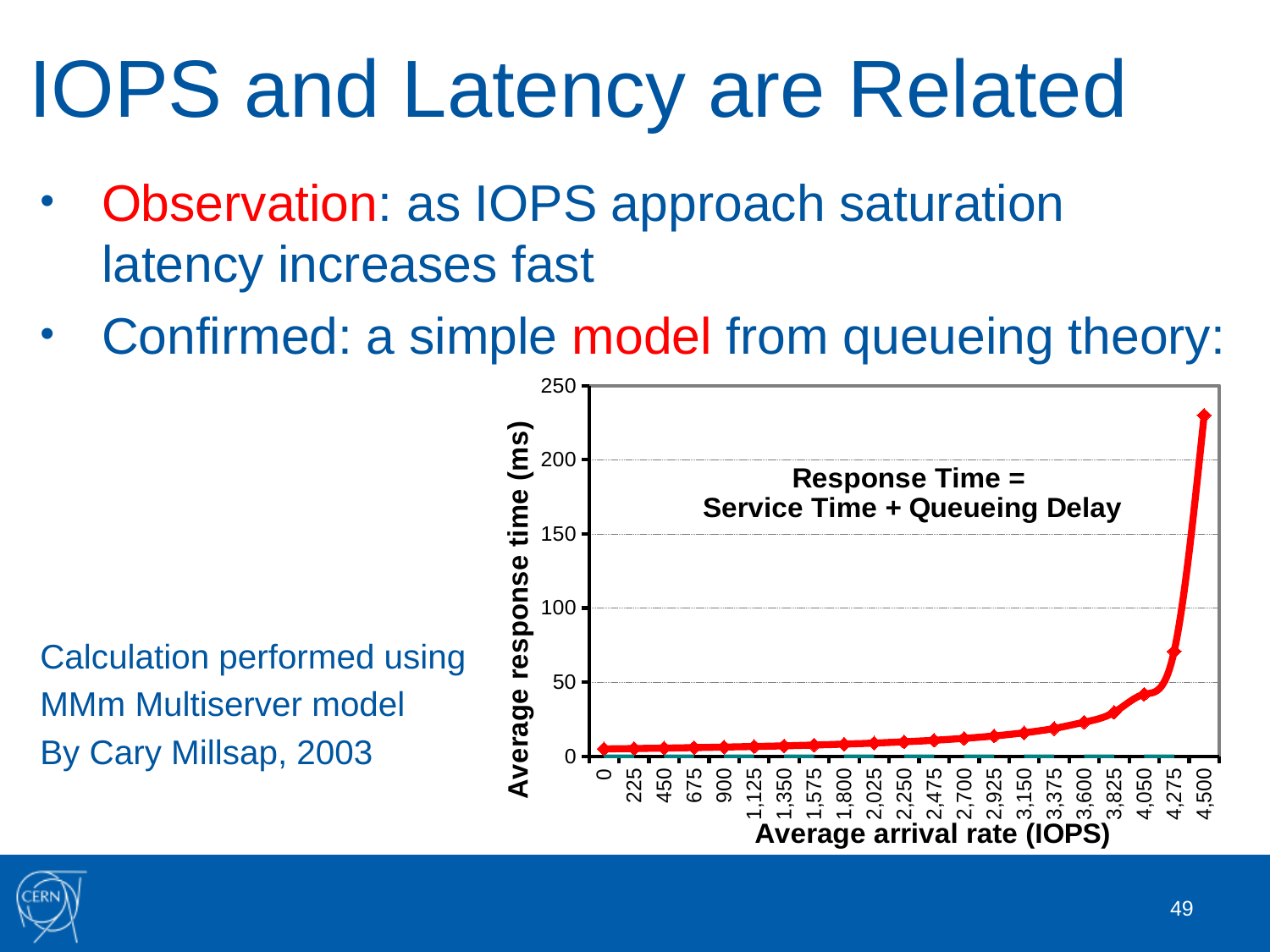

# IOPS and Latency are Related
Observation: as IOPS approach saturation latency increases fast
Confirmed: a simple model from queueing theory:

Calculation performed using
MMm Multiserver model
By Cary Millsap, 2003

### Chart: Response Time =
Service Time + Queueing Delay

| Category | R for graphical display | R for graphical display |
|---|---|---|
| 0 | 5.0 | 0.005 |
| 225 | 5.257142857142857 | None |
| 450 | 5.542168674698795 | None |
| 675 | 5.859872611464969 | None |
| 900 | 6.216216216216216 | None |
| 1125 | 6.618705035971224 | None |
| 1350 | 7.076923076923077 | None |
| 1575 | 7.603305785123969 | None |
| 1800 | 8.214285714285714 | None |
| 2025 | 8.932038834951456 | None |
| 2250 | 9.787234042553191 | None |
| 2475 | 10.823529411764705 | None |
| 2700 | 12.105263157894736 | None |
| 2925 | 13.731343283582088 | None |
| 3150 | 15.862068965517242 | None |
| 3375 | 18.775510204081627 | None |
| 3600 | 23.000000000000004 | None |
| 3825 | 29.677419354838715 | None |
| 4050 | 41.81818181818183 | None |
| 4275 | 70.7692307692308 | None |
| 4500 | 229.999999999999 | None |
49